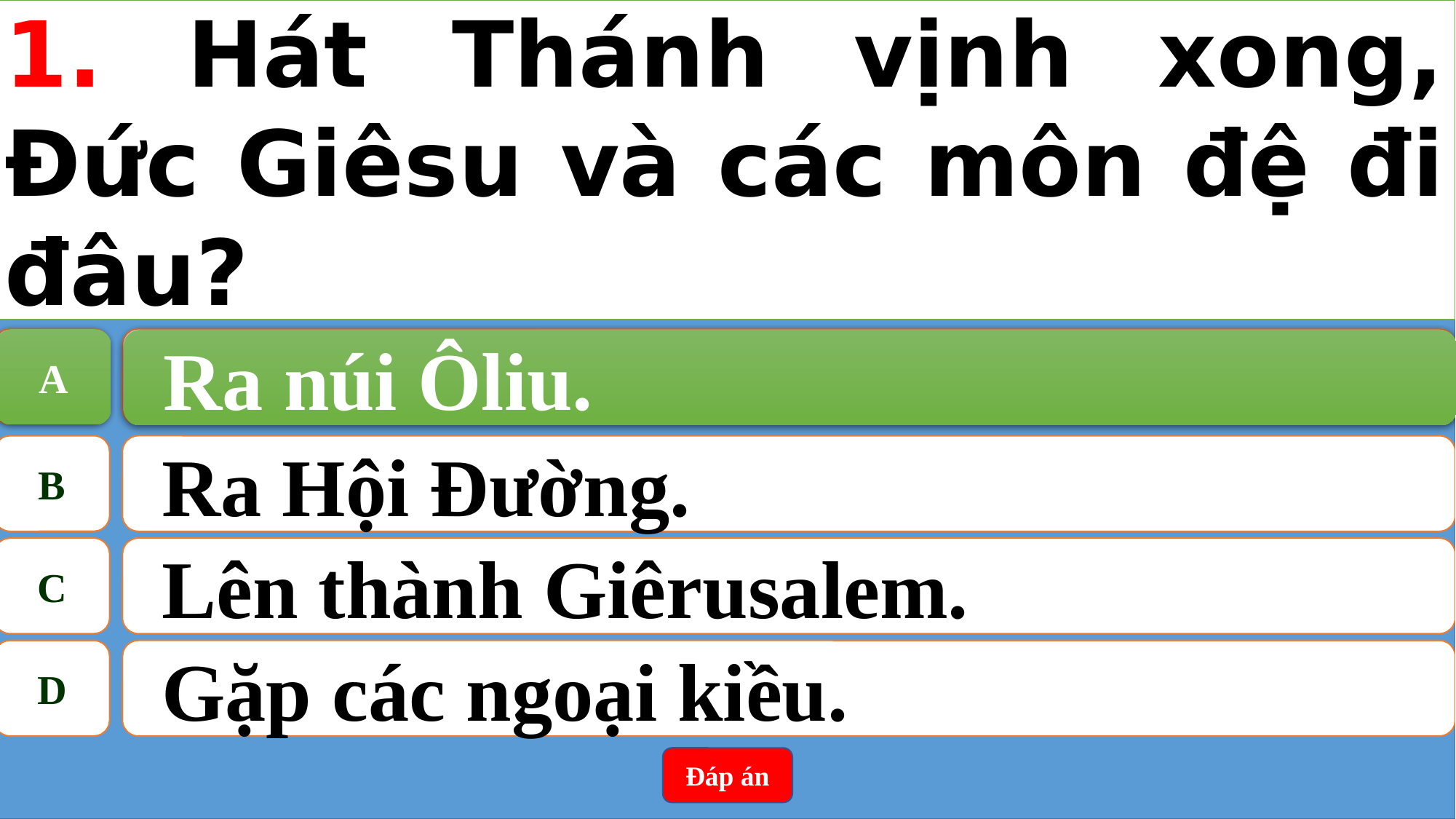

1. Hát Thánh vịnh xong, Đức Giêsu và các môn đệ đi đâu?
A
Ra núi Ôliu.
A
Ra núi Ôliu.
B
Ra Hội Đường.
C
Lên thành Giêrusalem.
D
Gặp các ngoại kiều.
Đáp án